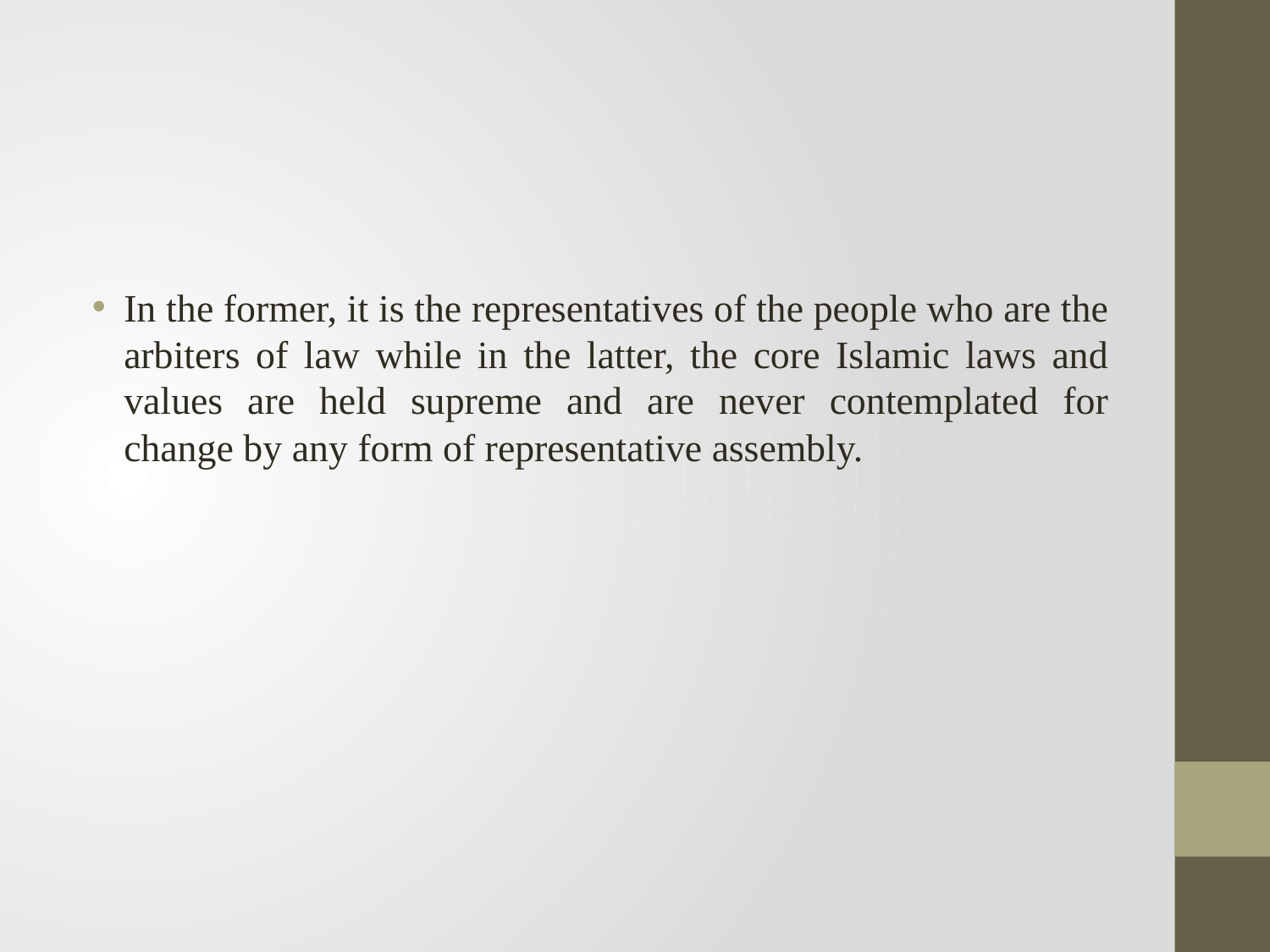

In the former, it is the representatives of the people who are the arbiters of law while in the latter, the core Islamic laws and values are held supreme and are never contemplated for change by any form of representative assembly.